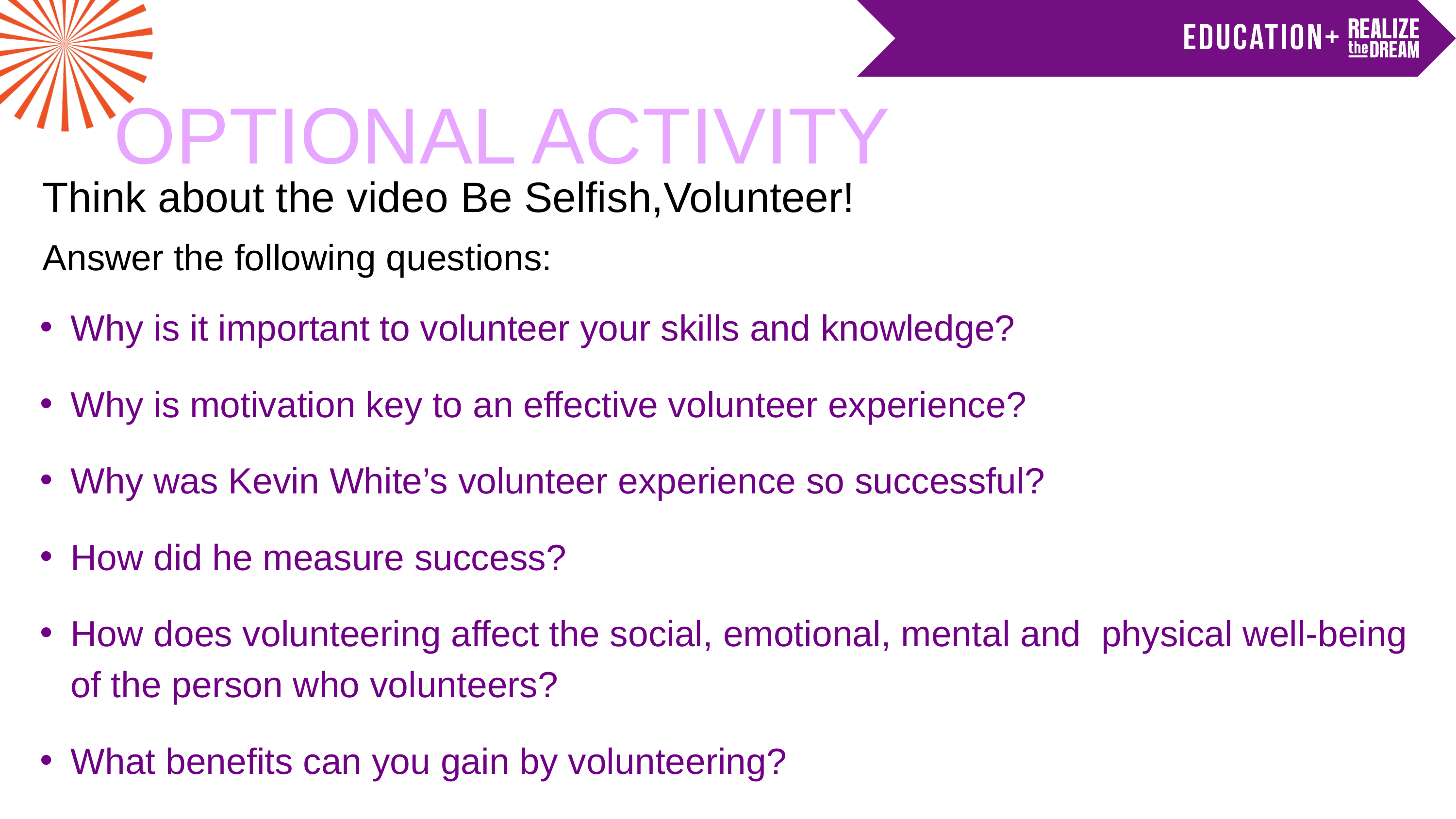

OPTIONAL ACTIVITY
Think about the video Be Selfish,Volunteer!
Answer the following questions:
Why is it important to volunteer your skills and knowledge?

Why is motivation key to an effective volunteer experience?

Why was Kevin White’s volunteer experience so successful?

How did he measure success?

How does volunteering affect the social, emotional, mental and  physical well-being of the person who volunteers?

What benefits can you gain by volunteering?